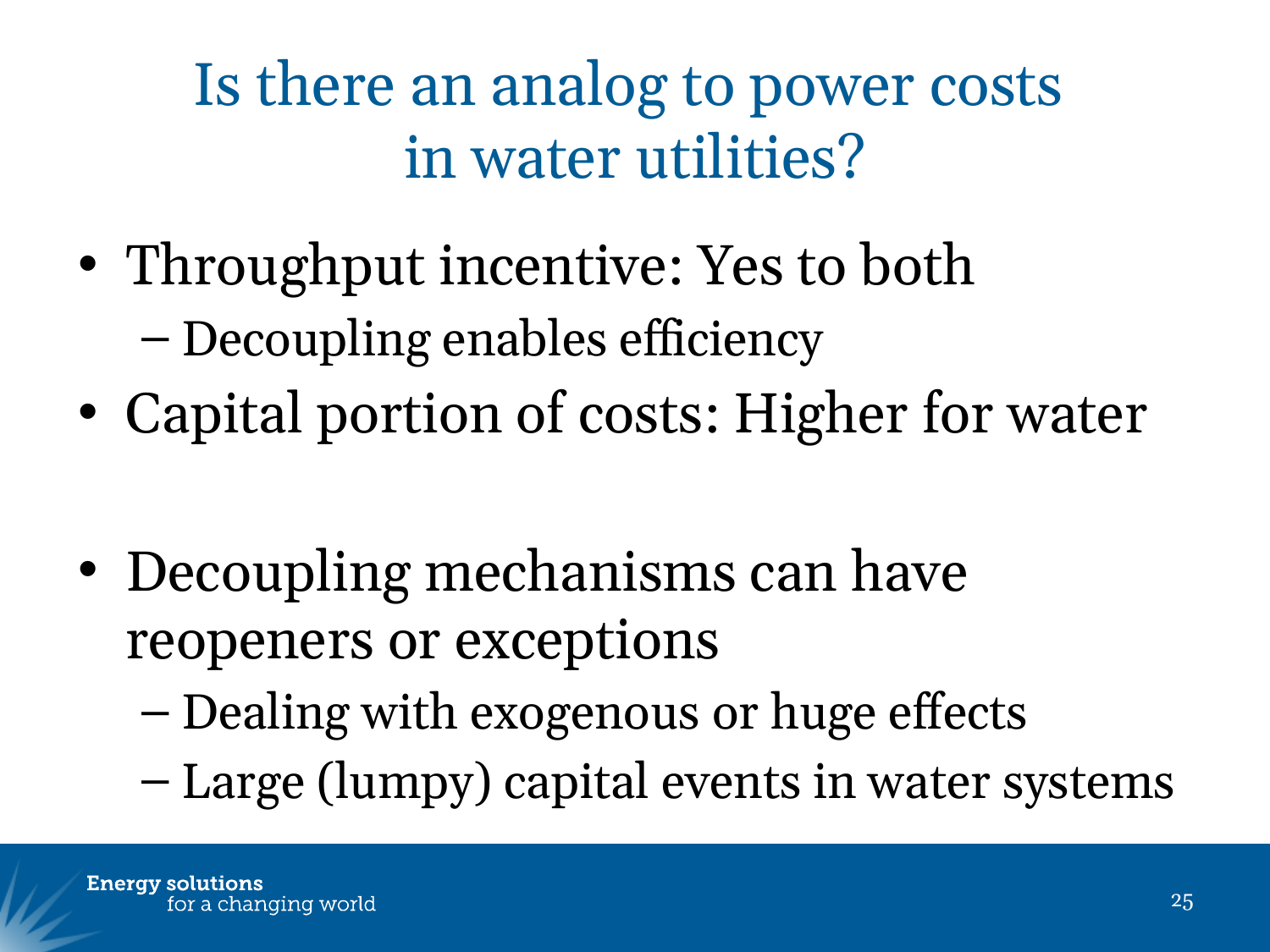

# Is there an analog to power costs in water utilities?
Throughput incentive: Yes to both
Decoupling enables efficiency
Capital portion of costs: Higher for water

Decoupling mechanisms can have reopeners or exceptions
Dealing with exogenous or huge effects
Large (lumpy) capital events in water systems
25